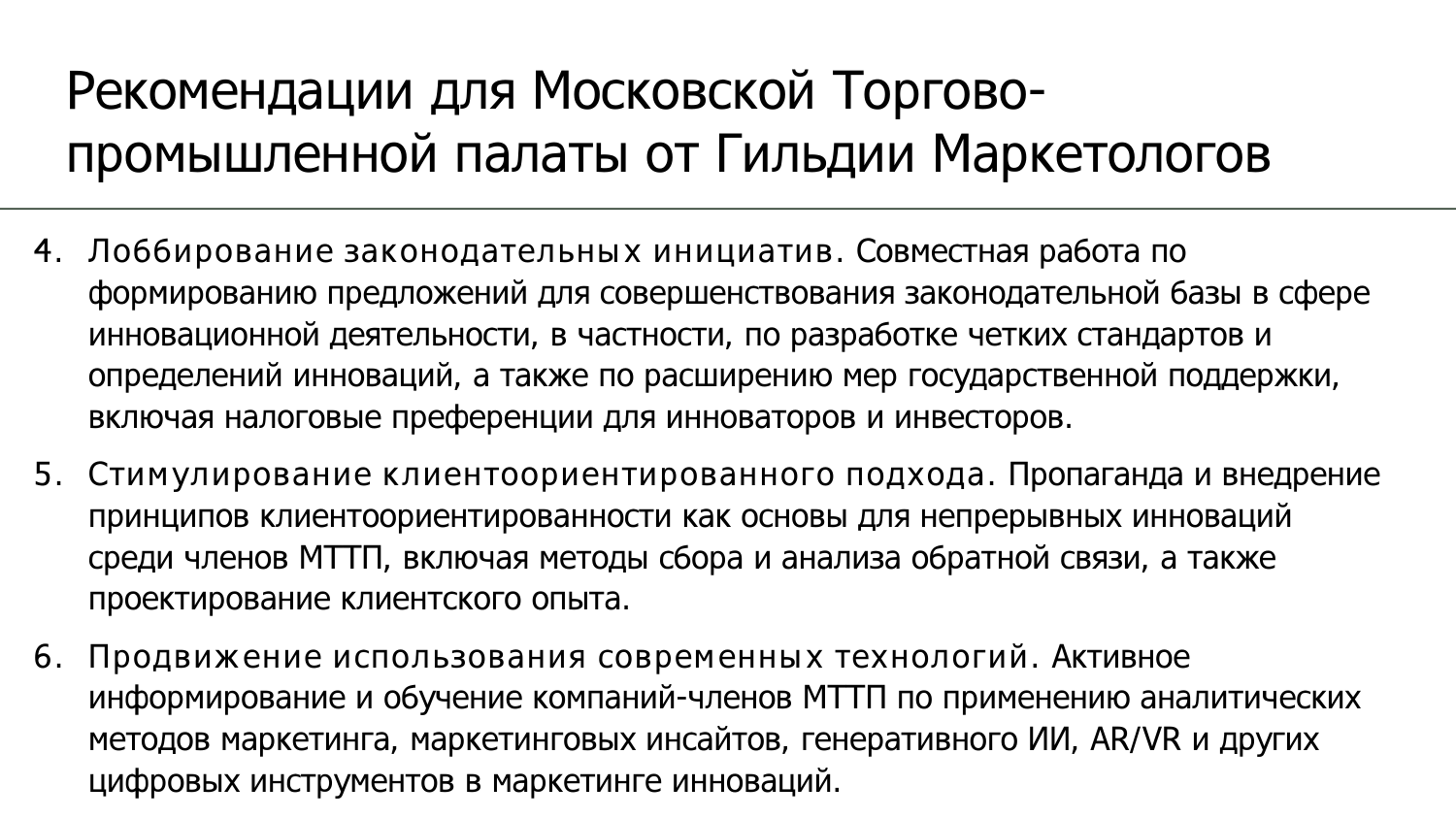

# Рекомендации для Московской Торгово-промышленной палаты от Гильдии Маркетологов
Лоббирование законодательных инициатив. Совместная работа по формированию предложений для совершенствования законодательной базы в сфере инновационной деятельности, в частности, по разработке четких стандартов и определений инноваций, а также по расширению мер государственной поддержки, включая налоговые преференции для инноваторов и инвесторов.
Стимулирование клиентоориентированного подхода. Пропаганда и внедрение принципов клиентоориентированности как основы для непрерывных инноваций среди членов МТТП, включая методы сбора и анализа обратной связи, а также проектирование клиентского опыта.
Продвижение использования современных технологий. Активное информирование и обучение компаний-членов МТТП по применению аналитических методов маркетинга, маркетинговых инсайтов, генеративного ИИ, AR/VR и других цифровых инструментов в маркетинге инноваций.